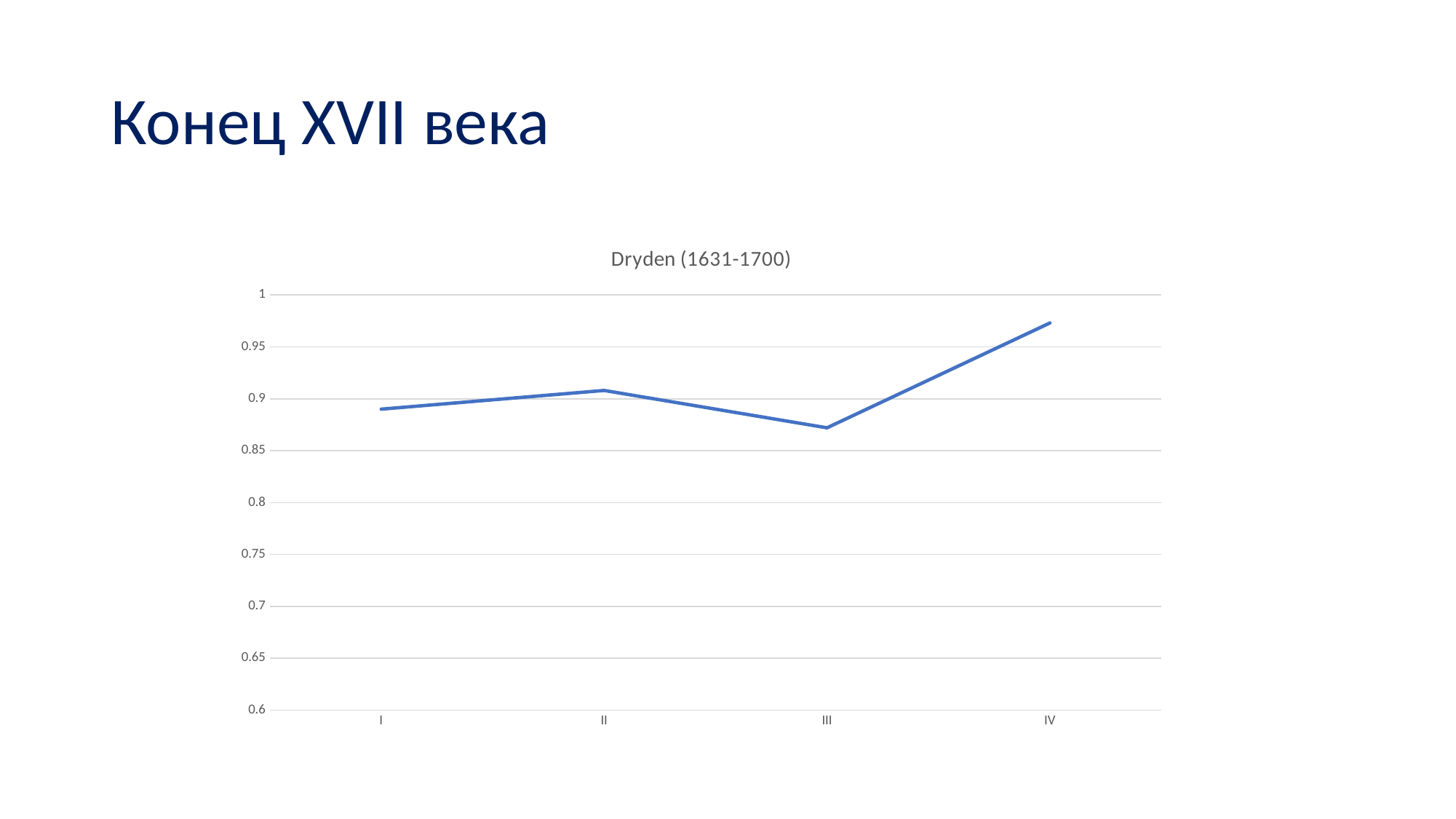

# Конец XVII века

### Chart:

| Category | Dryden (1631-1700) |
|---|---|
| I | 0.89 |
| II | 0.908 |
| III | 0.872 |
| IV | 0.973 |